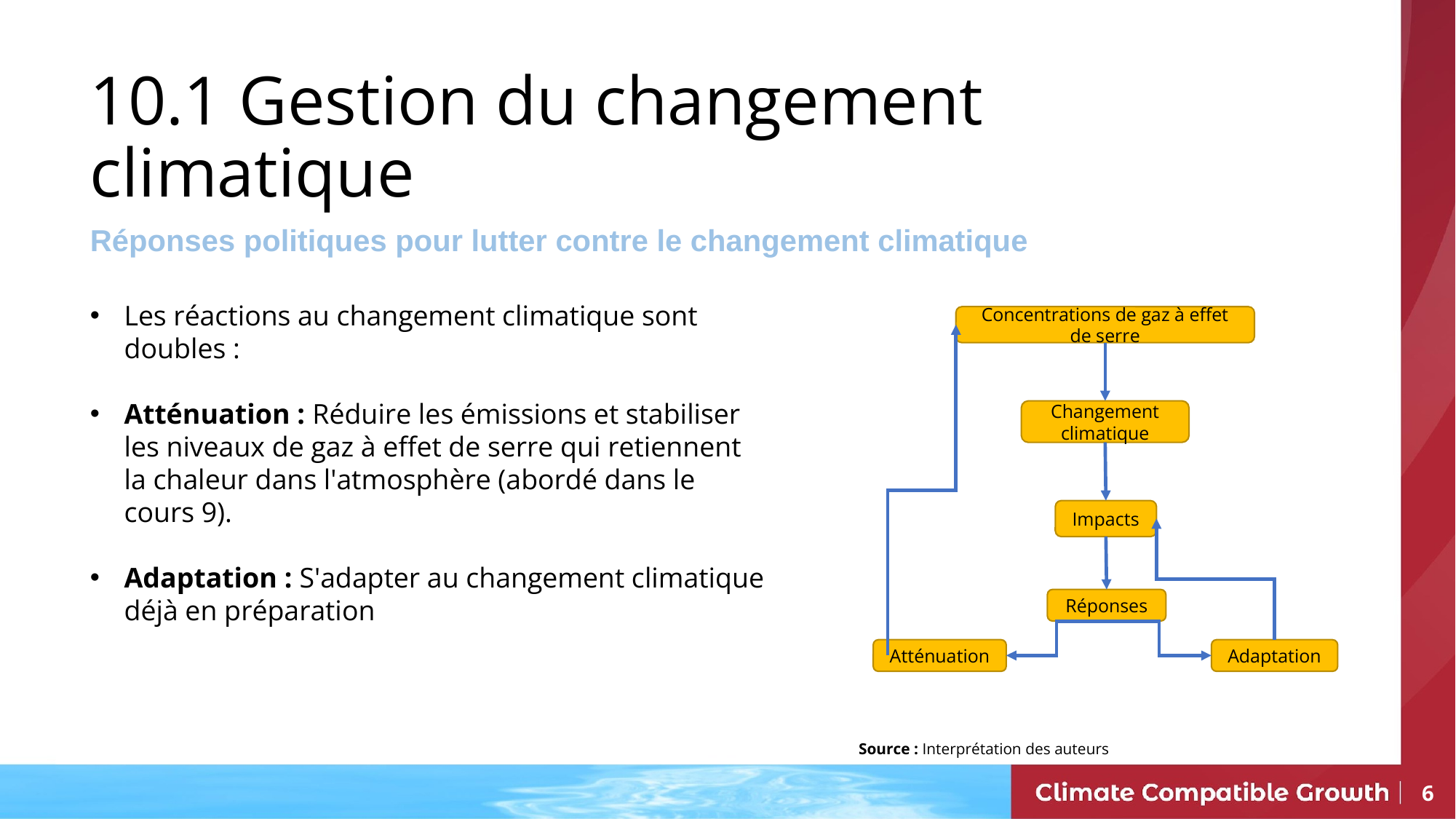

10.1 Gestion du changement climatique

Réponses politiques pour lutter contre le changement climatique
Les réactions au changement climatique sont doubles :

Atténuation : Réduire les émissions et stabiliser les niveaux de gaz à effet de serre qui retiennent la chaleur dans l'atmosphère (abordé dans le cours 9).

Adaptation : S'adapter au changement climatique déjà en préparation
Concentrations de gaz à effet de serre
Changement climatique
Impacts
Réponses
Atténuation
Adaptation
Source : Interprétation des auteurs
6